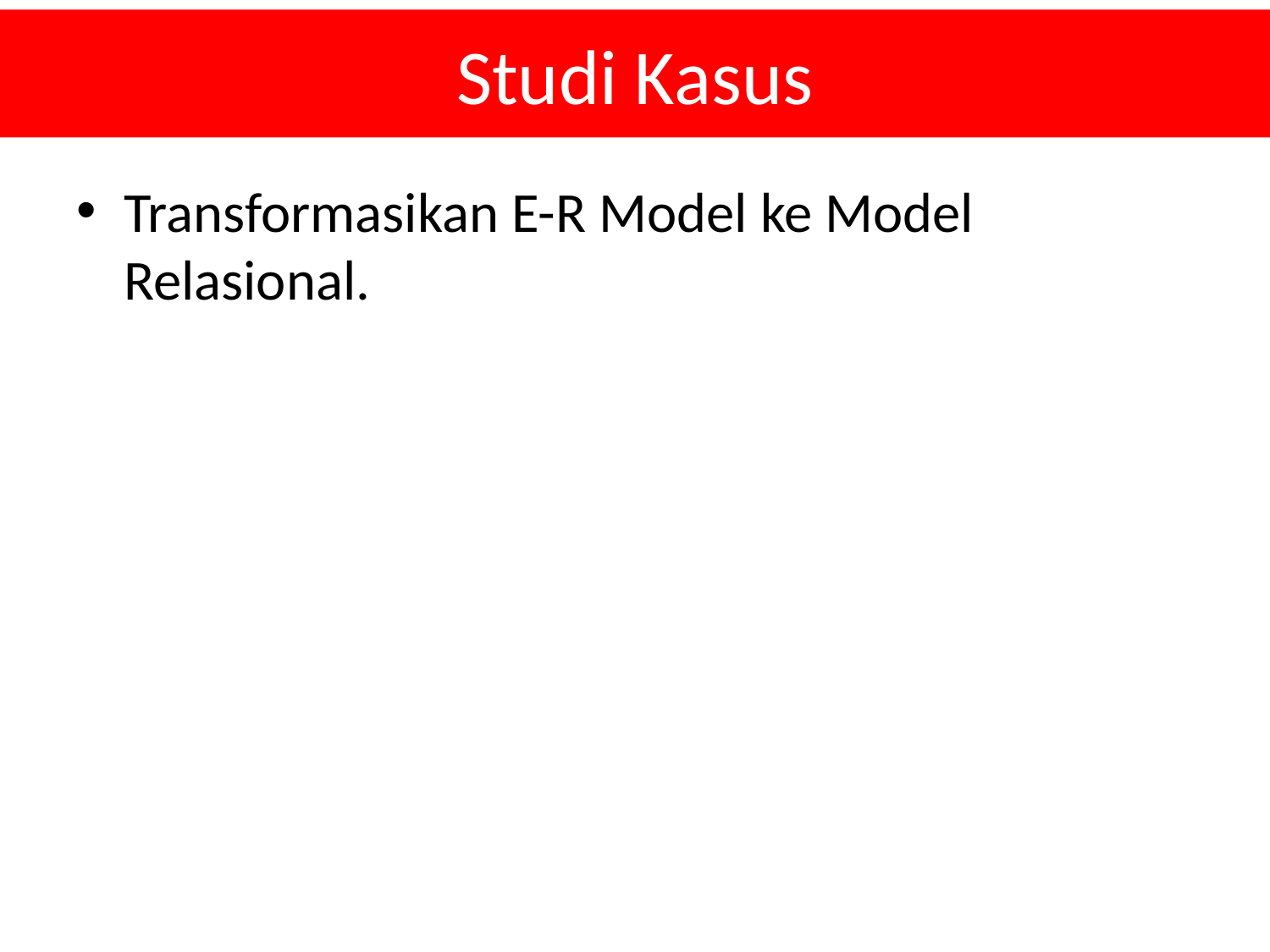

# Studi Kasus
Transformasikan E-R Model ke Model Relasional.